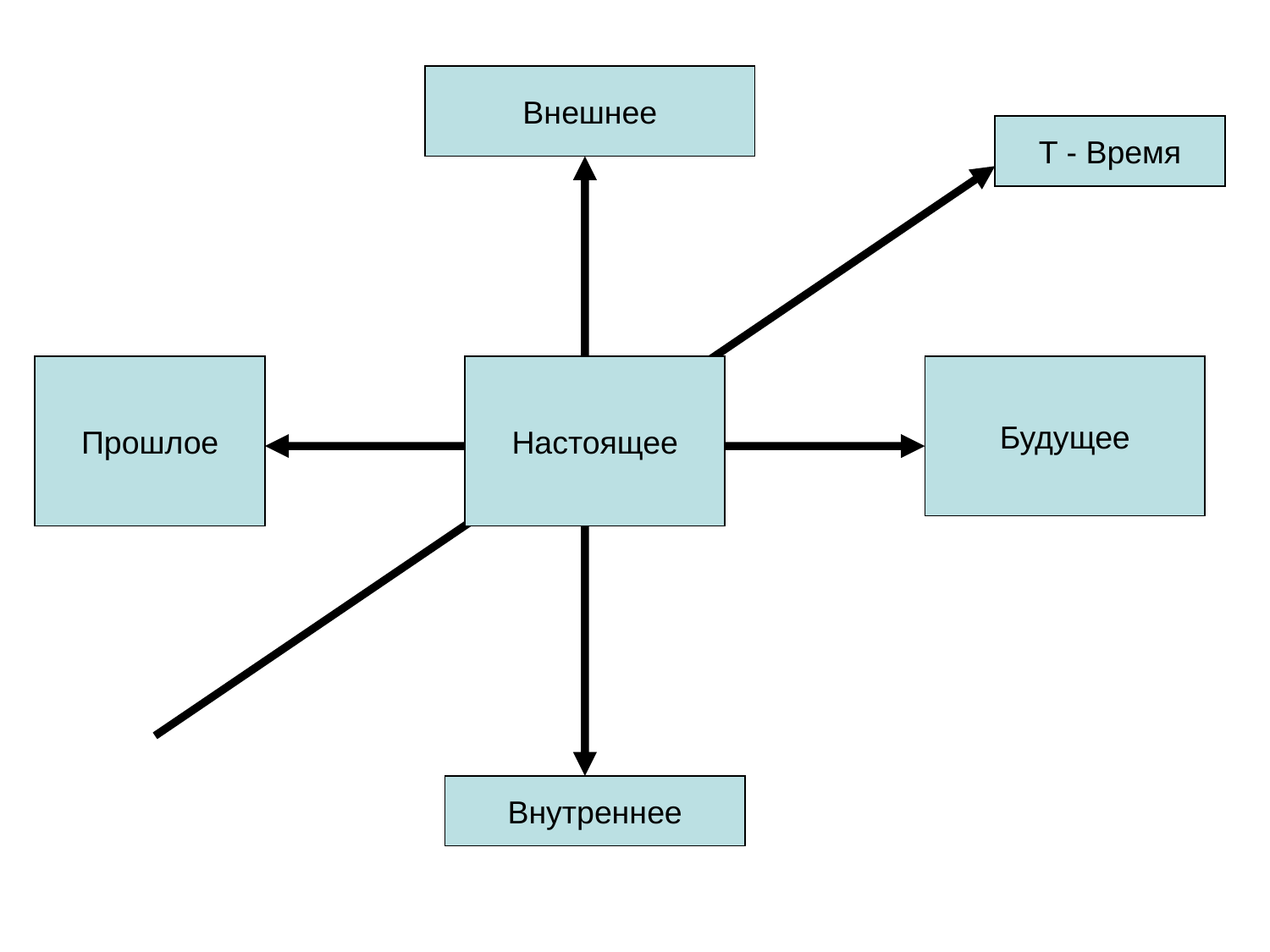

Внешнее
T - Время

Прошлое
Настоящее
Будущее

Внутреннее